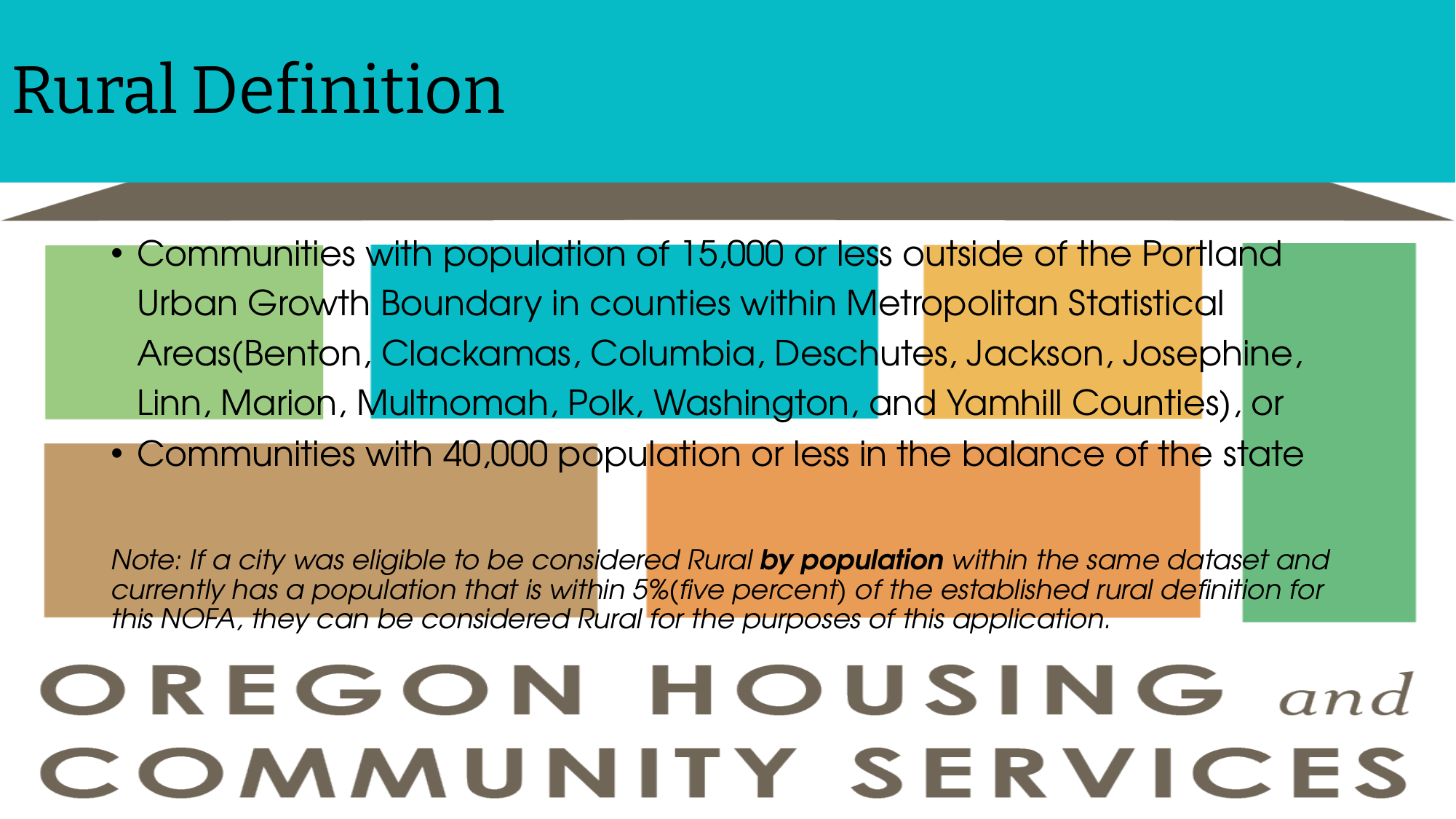

# Rural Definition
Communities with population of 15,000 or less outside of the Portland Urban Growth Boundary in counties within Metropolitan Statistical Areas(Benton, Clackamas, Columbia, Deschutes, Jackson, Josephine, Linn, Marion, Multnomah, Polk, Washington, and Yamhill Counties), or
Communities with 40,000 population or less in the balance of the state

Note: If a city was eligible to be considered Rural by population within the same dataset and currently has a population that is within 5%(five percent) of the established rural definition for this NOFA, they can be considered Rural for the purposes of this application.